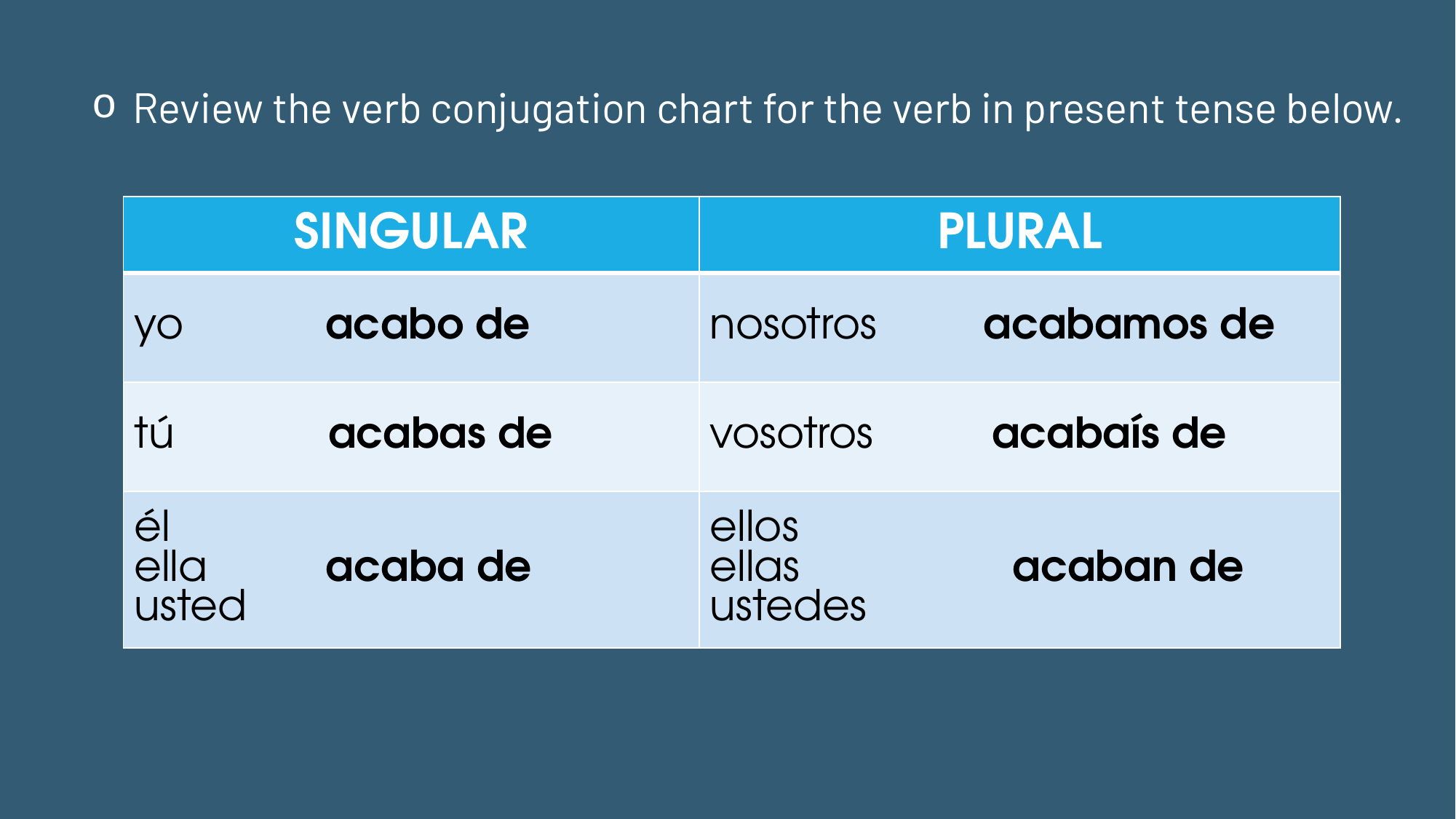

Review the verb conjugation chart for the verb in present tense below.
| SINGULAR | PLURAL |
| --- | --- |
| yo acabo de | nosotros acabamos de |
| tú acabas de | vosotros acabaís de |
| él ella acaba de usted | ellos ellas acaban de ustedes |